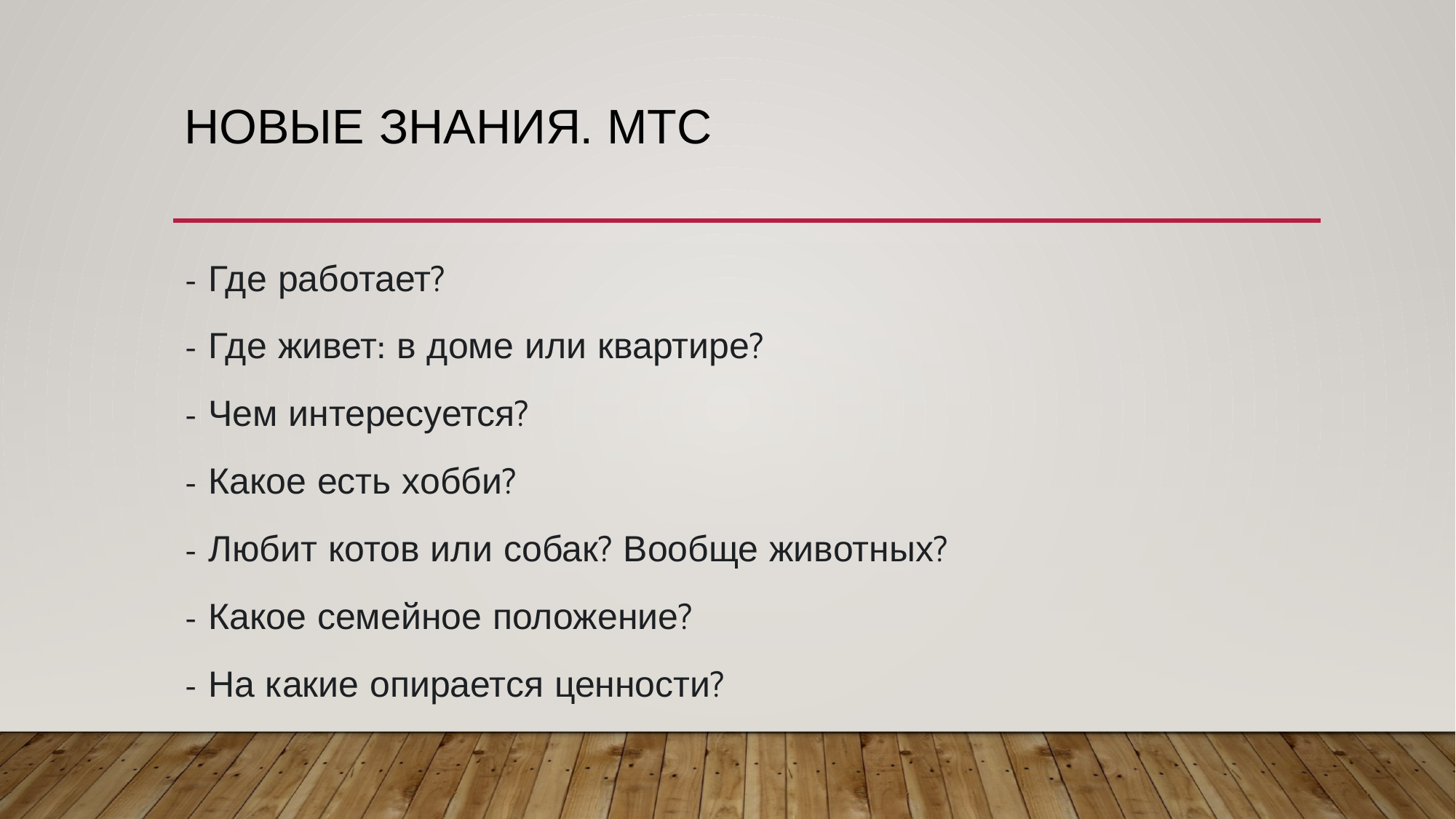

# Новые знания. МТС
- Где работает?
- Где живет: в доме или квартире?
- Чем интересуется?
- Какое есть хобби?
- Любит котов или собак? Вообще животных?
- Какое семейное положение?
- На какие опирается ценности?